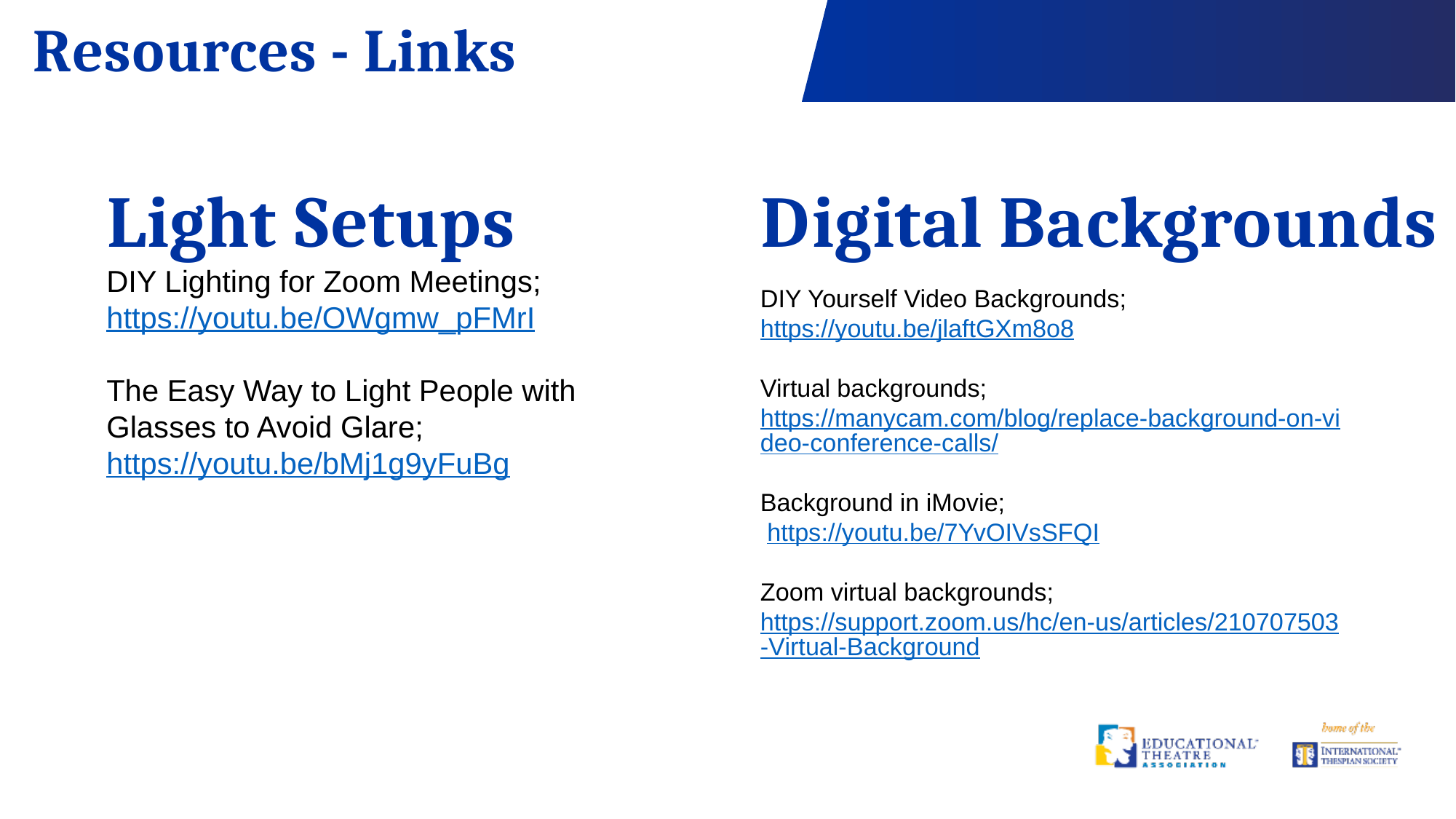

Resources - Links
Digital Backgrounds
Light Setups
DIY Lighting for Zoom Meetings;
https://youtu.be/OWgmw_pFMrI

The Easy Way to Light People with Glasses to Avoid Glare;
https://youtu.be/bMj1g9yFuBg
DIY Yourself Video Backgrounds;
https://youtu.be/jlaftGXm8o8

Virtual backgrounds; https://manycam.com/blog/replace-background-on-video-conference-calls/

Background in iMovie;
 https://youtu.be/7YvOIVsSFQI

Zoom virtual backgrounds; https://support.zoom.us/hc/en-us/articles/210707503-Virtual-Background